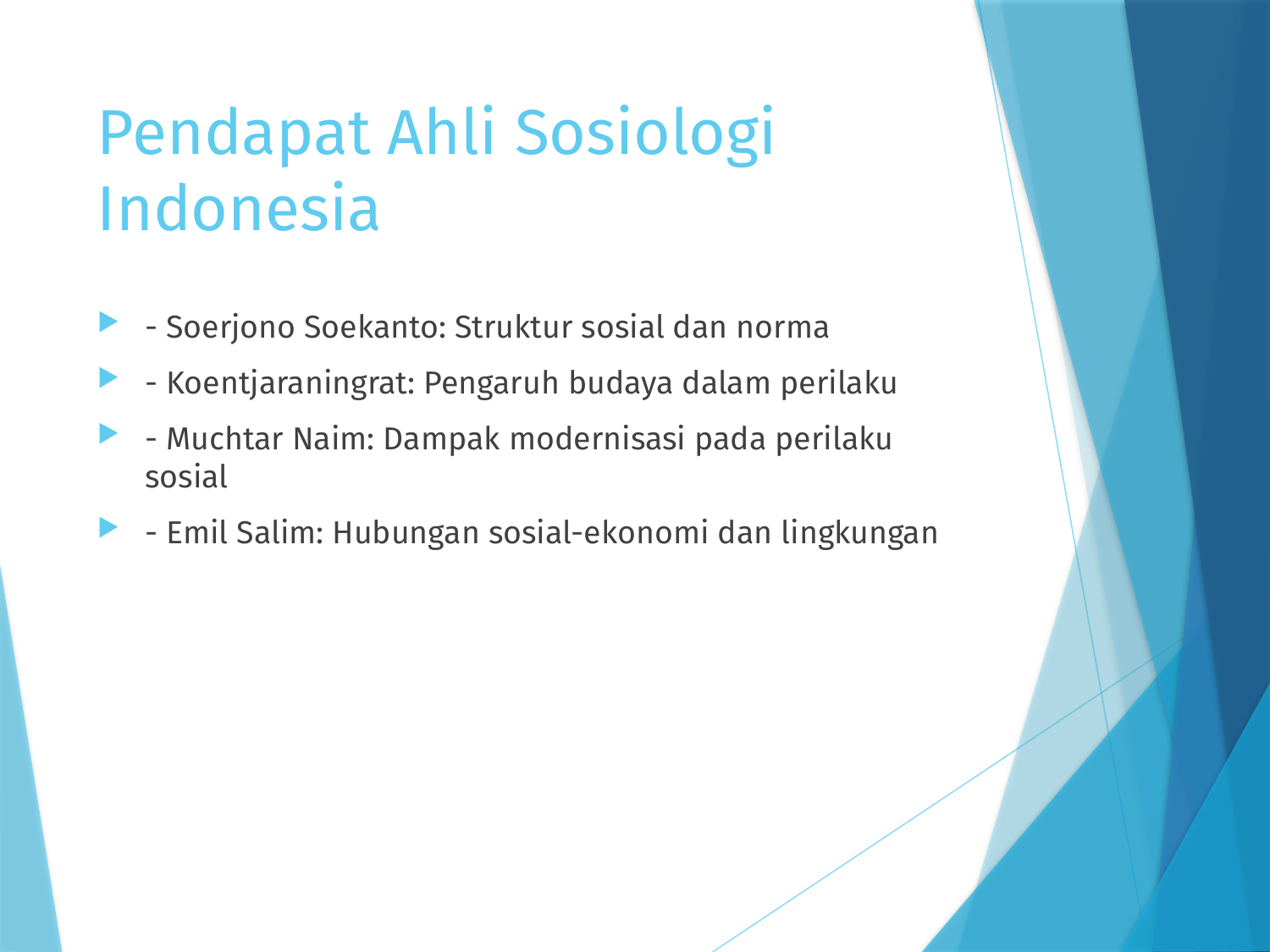

# Pendapat Ahli Sosiologi Indonesia
- Soerjono Soekanto: Struktur sosial dan norma
- Koentjaraningrat: Pengaruh budaya dalam perilaku
- Muchtar Naim: Dampak modernisasi pada perilaku sosial
- Emil Salim: Hubungan sosial-ekonomi dan lingkungan